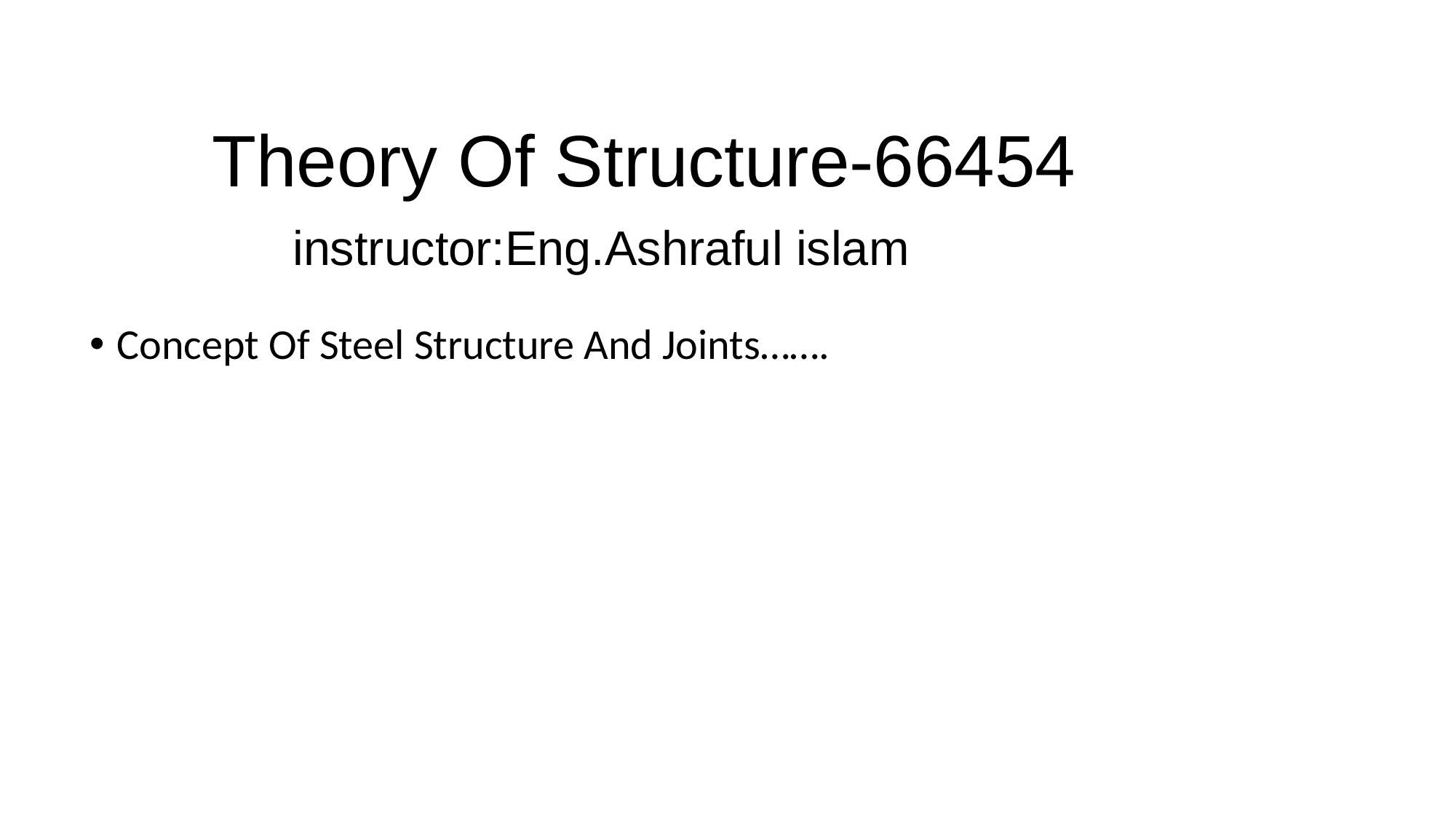

# Theory Of Structure-66454 instructor:Eng.Ashraful islam
Concept Of Steel Structure And Joints…….